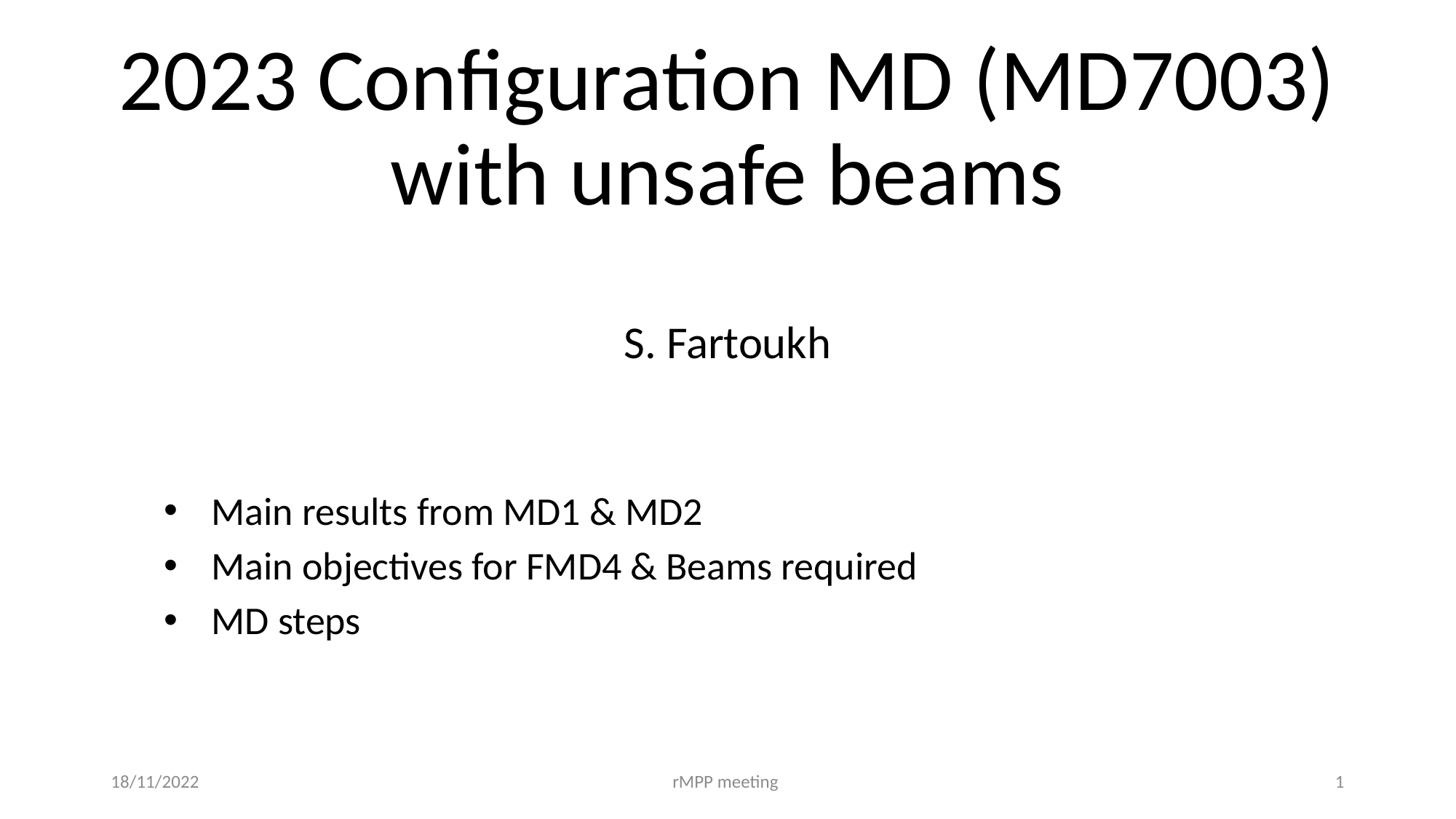

# 2023 Configuration MD (MD7003) with unsafe beams S. Fartoukh
Main results from MD1 & MD2
Main objectives for FMD4 & Beams required
MD steps

18/11/2022
rMPP meeting
1